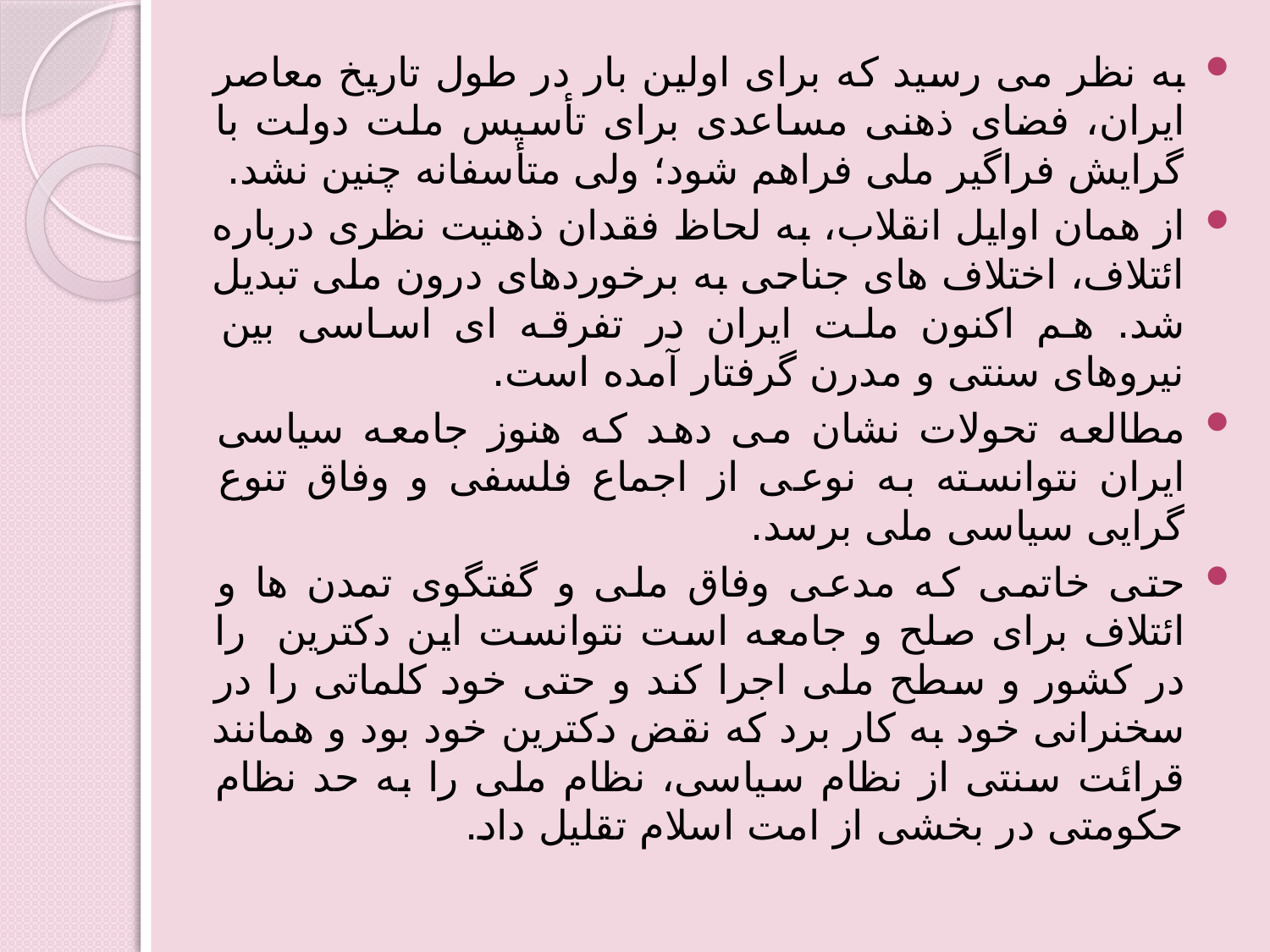

به نظر می رسید که برای اولین بار در طول تاریخ معاصر ایران، فضای ذهنی مساعدی برای تأسیس ملت دولت با گرایش فراگیر ملی فراهم شود؛ ولی متأسفانه چنین نشد.
از همان اوایل انقلاب، به لحاظ فقدان ذهنیت نظری درباره ائتلاف، اختلاف های جناحی به برخوردهای درون ملی تبدیل شد. هم اکنون ملت ایران در تفرقه ای اساسی بین نیروهای سنتی و مدرن گرفتار آمده است.
مطالعه تحولات نشان می دهد که هنوز جامعه سیاسی ایران نتوانسته به نوعی از اجماع فلسفی و وفاق تنوع گرایی سیاسی ملی برسد.
حتی خاتمی که مدعی وفاق ملی و گفتگوی تمدن ها و ائتلاف برای صلح و جامعه است نتوانست این دکترین  را در کشور و سطح ملی اجرا کند و حتی خود کلماتی را در سخنرانی خود به کار برد که نقض دکترین خود بود و همانند قرائت سنتی از نظام سیاسی، نظام ملی را به حد نظام حکومتی در بخشی از امت اسلام تقلیل داد.